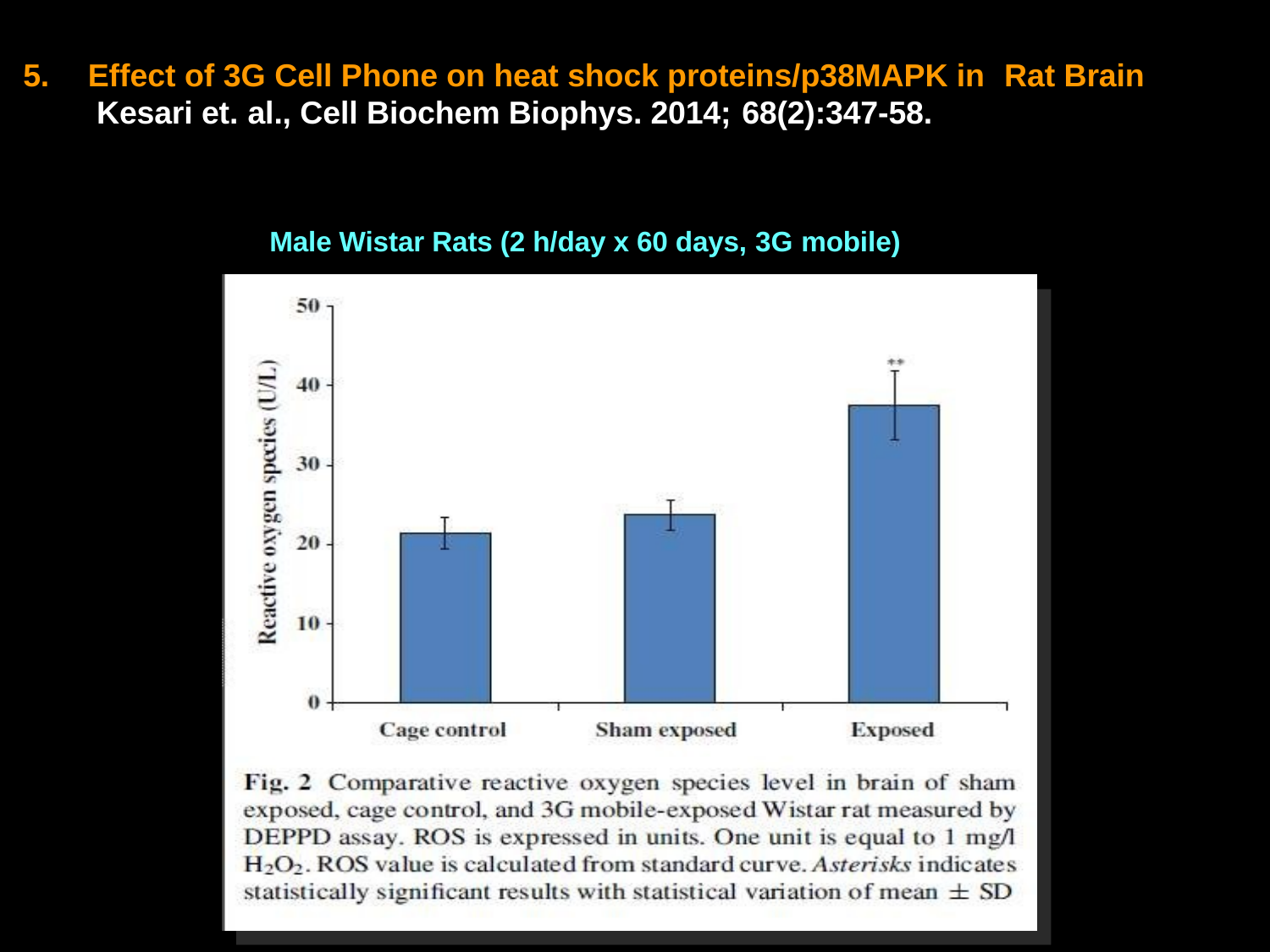

# 5.	Effect of 3G Cell Phone on heat shock proteins/p38MAPK in  Rat Brain  Kesari et. al., Cell Biochem Biophys. 2014; 68(2):347-58.
Male Wistar Rats (2 h/day x 60 days, 3G mobile)